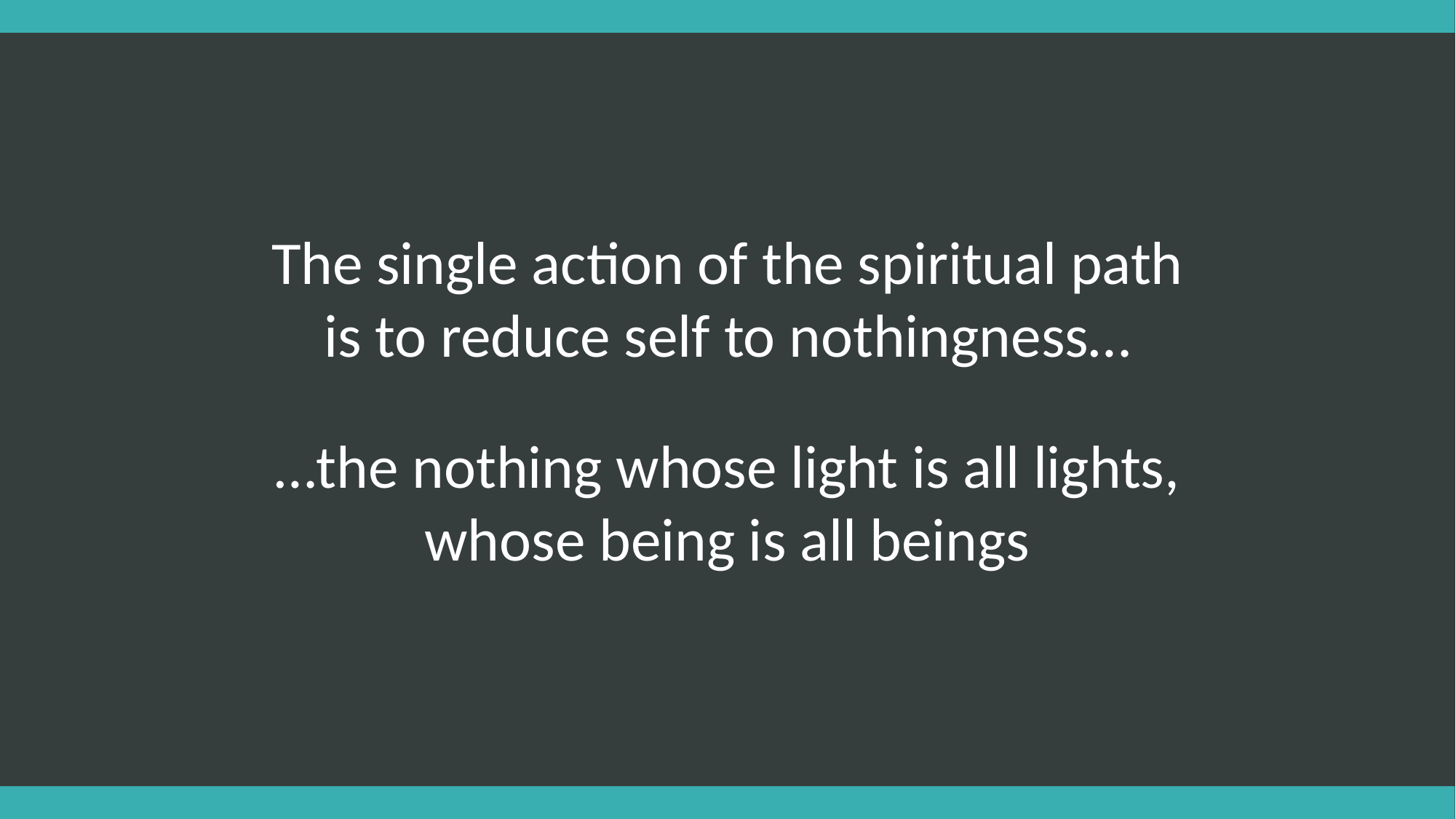

The single action of the spiritual path is to reduce self to nothingness…

…the nothing whose light is all lights, whose being is all beings